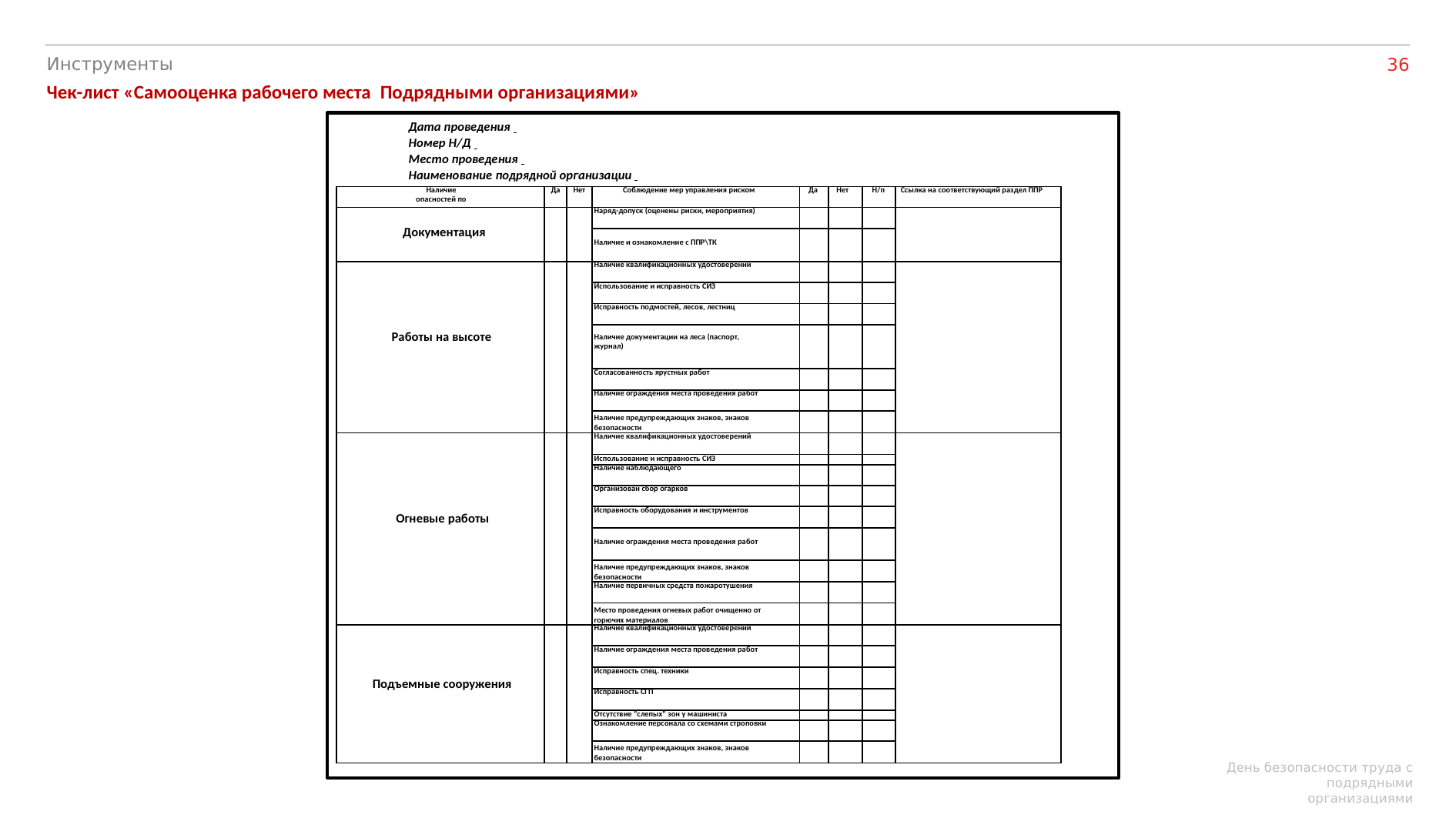

Инструменты
Чек-лист «Самооценка рабочего места  Подрядными организациями»

Дата проведения
Номер Н/Д
Место проведения
Наименование подрядной организации
| Наличие опасностей по | Да | Нет | Соблюдение мер управления риском | Да | Нет | Н/п | Ссылка на соответствующий раздел ППР |
| --- | --- | --- | --- | --- | --- | --- | --- |
| Документация |  |  | Наряд-допуск (оценены риски, мероприятия) |  |  |  |  |
|  |  |  | Наличие и ознакомление с ППР\ТК |  |  |  |  |
| Работы на высоте |  |  | Наличие квалификационных удостоверений |  |  |  |  |
|  |  |  | Использование и исправность СИЗ |  |  |  |  |
|  |  |  | Исправность подмостей, лесов, лестниц |  |  |  |  |
|  |  |  | Наличие документации на леса (паспорт, журнал) |  |  |  |  |
|  |  |  | Согласованность ярустных работ |  |  |  |  |
|  |  |  | Наличие ограждения места проведения работ |  |  |  |  |
|  |  |  | Наличие предупреждающих знаков, знаков безопасности |  |  |  |  |
| Огневые работы |  |  | Наличие квалификационных удостоверений |  |  |  |  |
|  |  |  | Использование и исправность СИЗ |  |  |  |  |
|  |  |  | Наличие наблюдающего |  |  |  |  |
|  |  |  | Организован сбор огарков |  |  |  |  |
|  |  |  | Исправность оборудования и инструментов |  |  |  |  |
|  |  |  | Наличие ограждения места проведения работ |  |  |  |  |
|  |  |  | Наличие предупреждающих знаков, знаков безопасности |  |  |  |  |
|  |  |  | Наличие первичных средств пожаротушения |  |  |  |  |
|  |  |  | Место проведения огневых работ очищенно от горючих материалов |  |  |  |  |
| Подъемные сооружения |  |  | Наличие квалификационных удостоверений |  |  |  |  |
|  |  |  | Наличие ограждения места проведения работ |  |  |  |  |
|  |  |  | Исправность спец. техники |  |  |  |  |
|  |  |  | Исправность СГП |  |  |  |  |
|  |  |  | Отсутствие "слепых" зон у машиниста |  |  |  |  |
|  |  |  | Ознакомление персонала со схемами строповки |  |  |  |  |
|  |  |  | Наличие предупреждающих знаков, знаков безопасности |  |  |  |  |
День безопасности труда с подрядными организациями